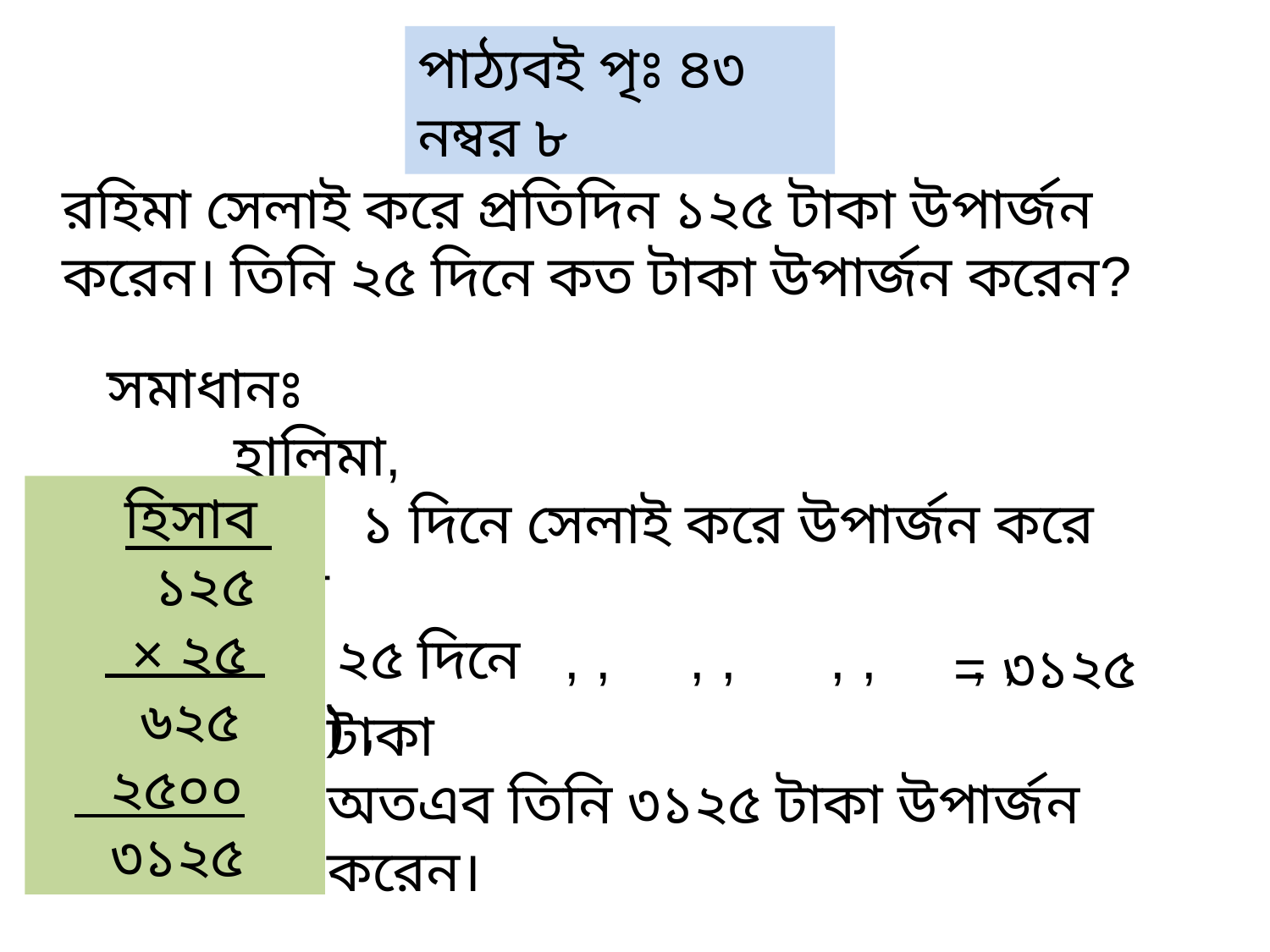

পাঠ্যবই পৃঃ ৪৩ নম্বর ৮
রহিমা সেলাই করে প্রতিদিন ১২৫ টাকা উপার্জন করেন। তিনি ২৫ দিনে কত টাকা উপার্জন করেন?
সমাধানঃ
	হালিমা,
		১ দিনে সেলাই করে উপার্জন করে  ১২৫ টাকা
	       ২৫ দিনে   , ,     , ,      , ,      , ,  (১২৫×২৫) , ,

      হিসাব
        ১২৫
      × ২৫
       ৬২৫
     ২৫০০
     ৩১২৫
                                        = ৩১২৫ টাকা
অতএব তিনি ৩১২৫ টাকা উপার্জন করেন।
 **মোঃ ইমরুল কায়েস তুহিন   ** সহকারি শিক্ষক   ** মামুদপুর সরকারি প্রাথমিক বিদ্যালয়  ** কেন্দুয়া নেত্রকোণা ।   **  শ্রেণিঃ চতুর্থ ** বিষয়ঃ গণিত ** পাঠঃ গুণ **